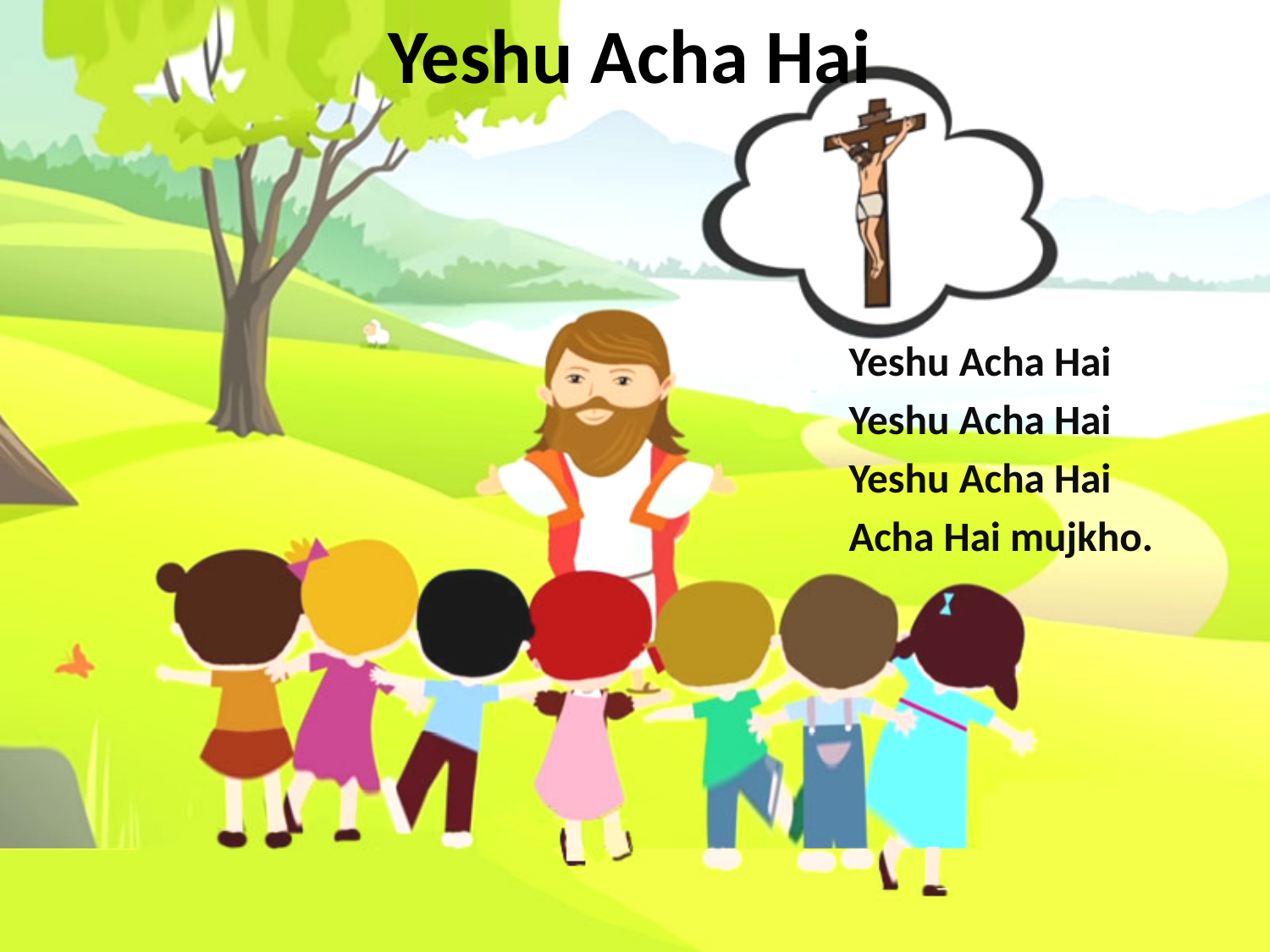

# Yeshu Acha Hai
Yeshu Acha Hai
Yeshu Acha Hai
Yeshu Acha Hai
Acha Hai mujkho.